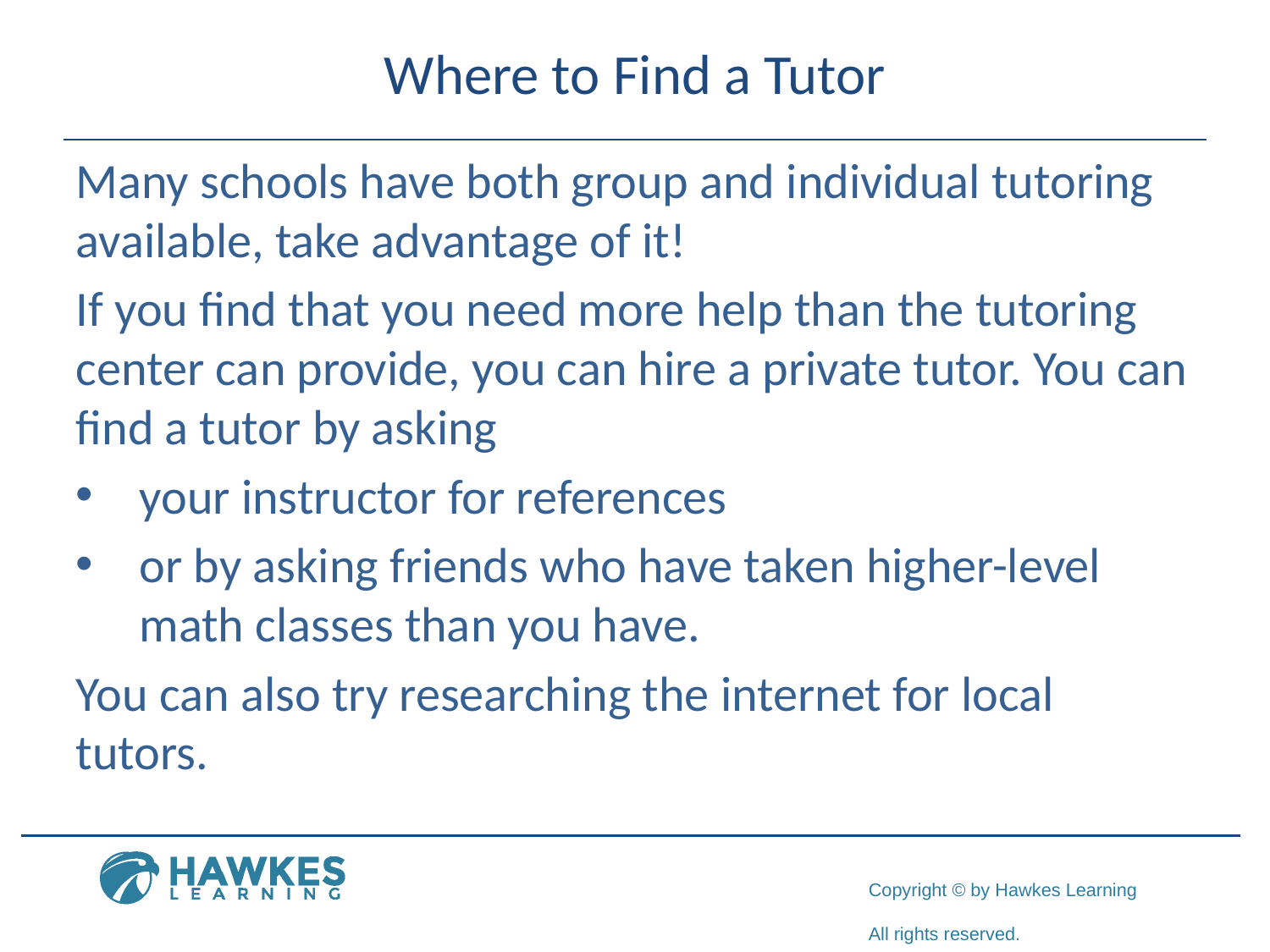

# Where to Find a Tutor
Many schools have both group and individual tutoring available, take advantage of it!
If you find that you need more help than the tutoring center can provide, you can hire a private tutor. You can find a tutor by asking
your instructor for references
or by asking friends who have taken higher-level math classes than you have.
You can also try researching the internet for local tutors.